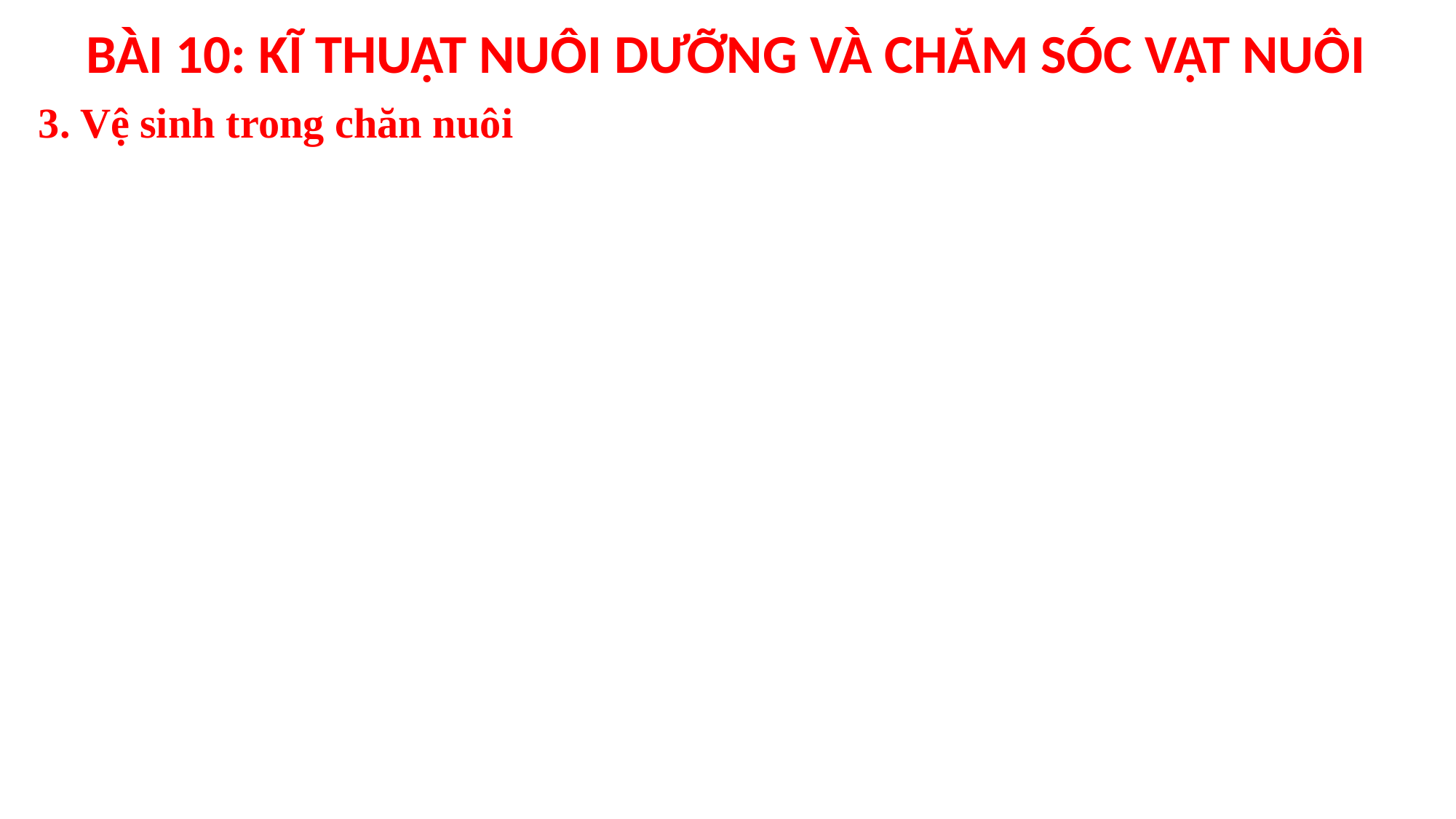

BÀI 10: KĨ THUẬT NUÔI DƯỠNG VÀ CHĂM SÓC VẬT NUÔI
3. Vệ sinh trong chăn nuôi